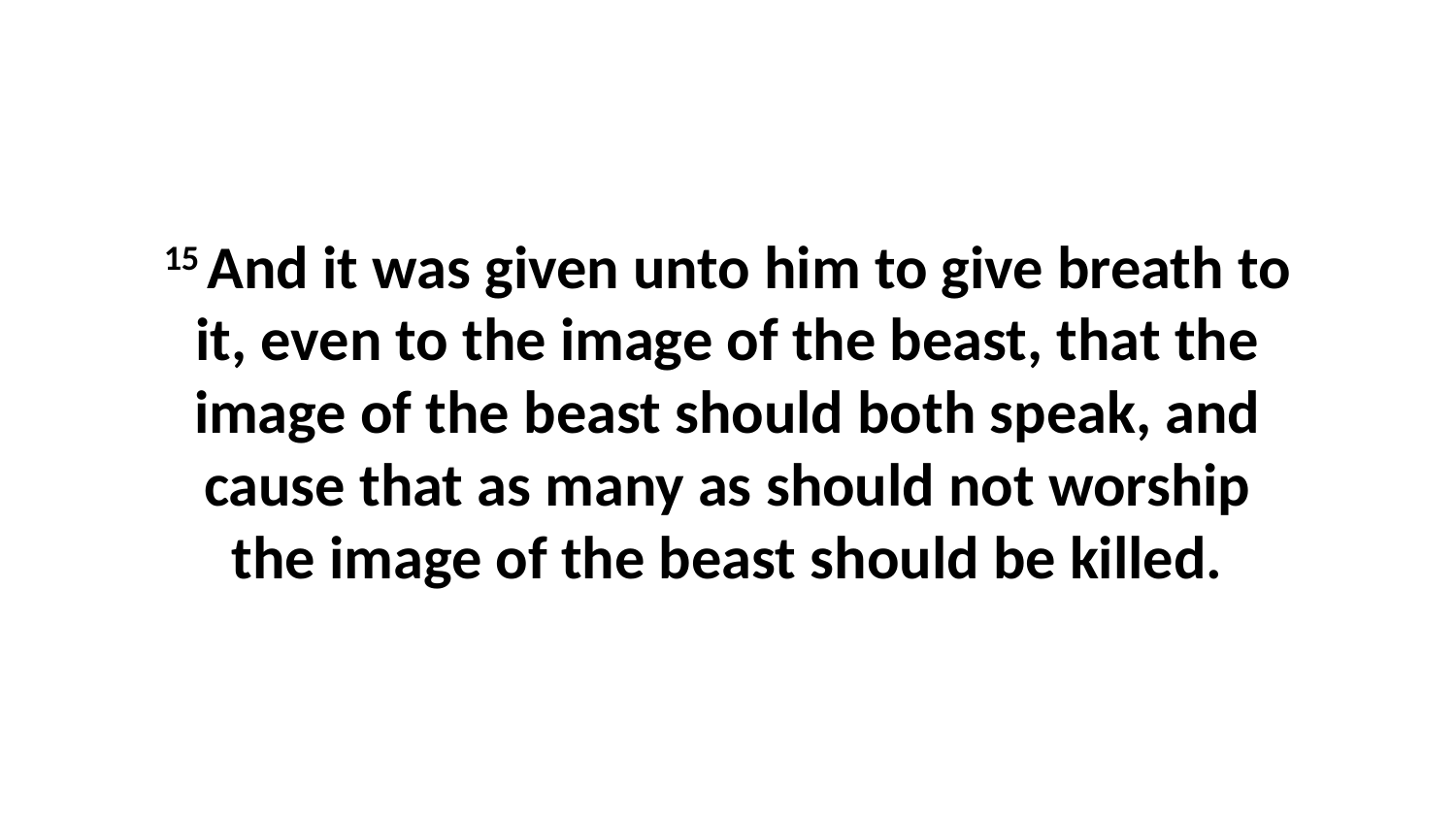

15 And it was given unto him to give breath to it, even to the image of the beast, that the image of the beast should both speak, and cause that as many as should not worship the image of the beast should be killed.